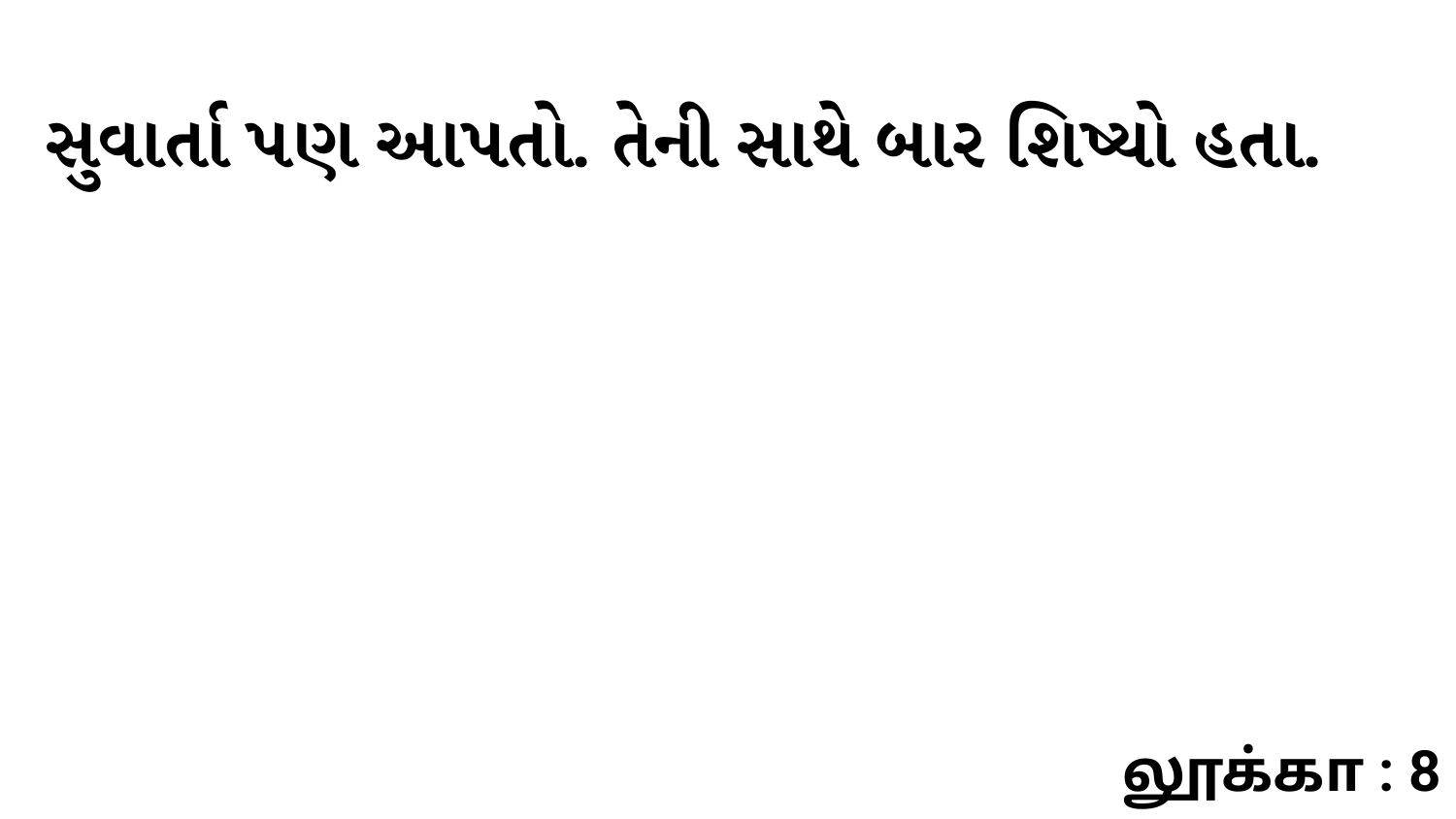

સુવાર્તા પણ આપતો. તેની સાથે બાર શિષ્યો હતા.
லூக்கா : 8